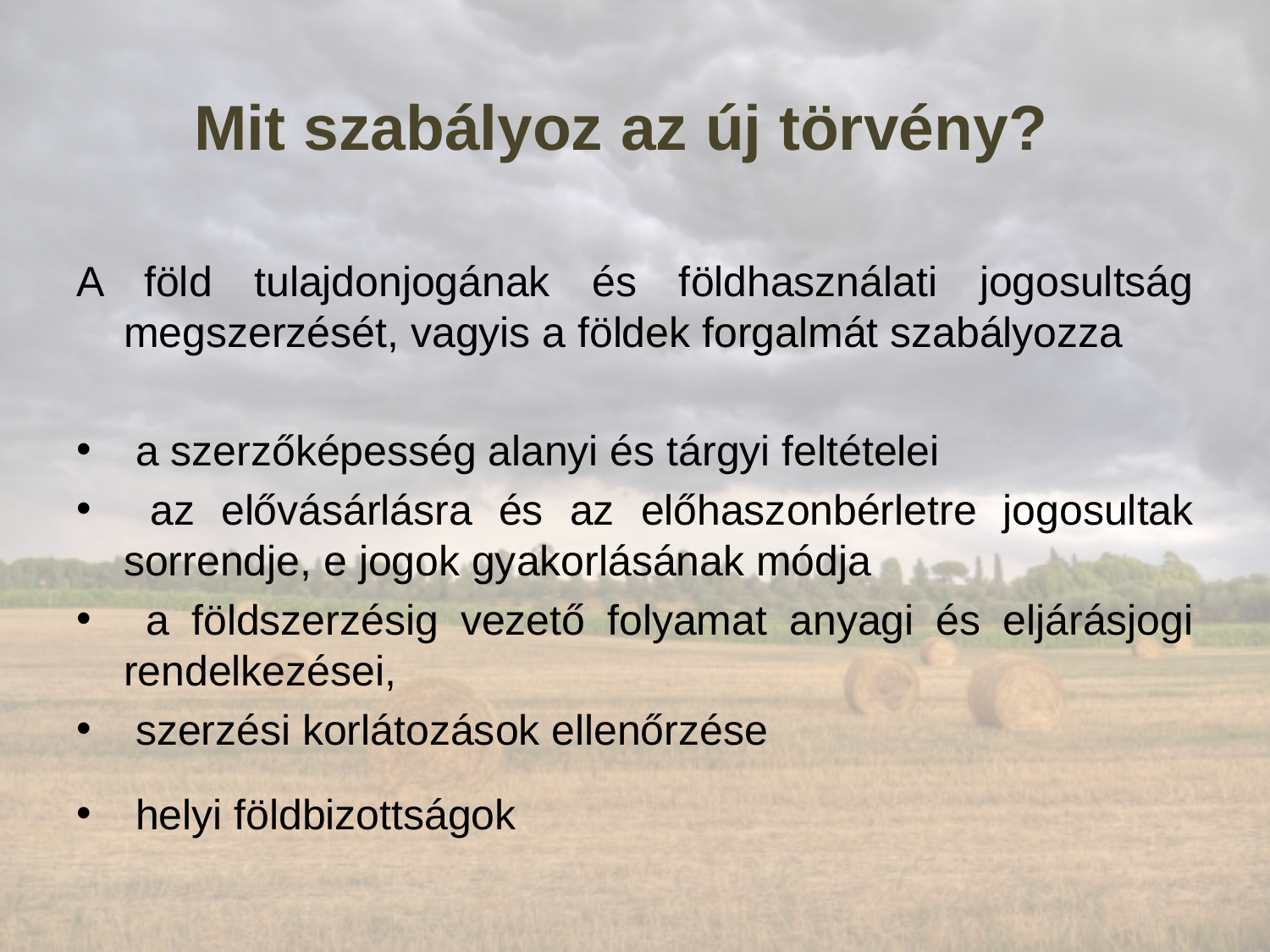

# Mit szabályoz az új törvény?
A föld tulajdonjogának és földhasználati jogosultság megszerzését, vagyis a földek forgalmát szabályozza

 a szerzőképesség alanyi és tárgyi feltételei
 az elővásárlásra és az előhaszonbérletre jogosultak sorrendje, e jogok gyakorlásának módja
 a földszerzésig vezető folyamat anyagi és eljárásjogi rendelkezései,
 szerzési korlátozások ellenőrzése
 helyi földbizottságok